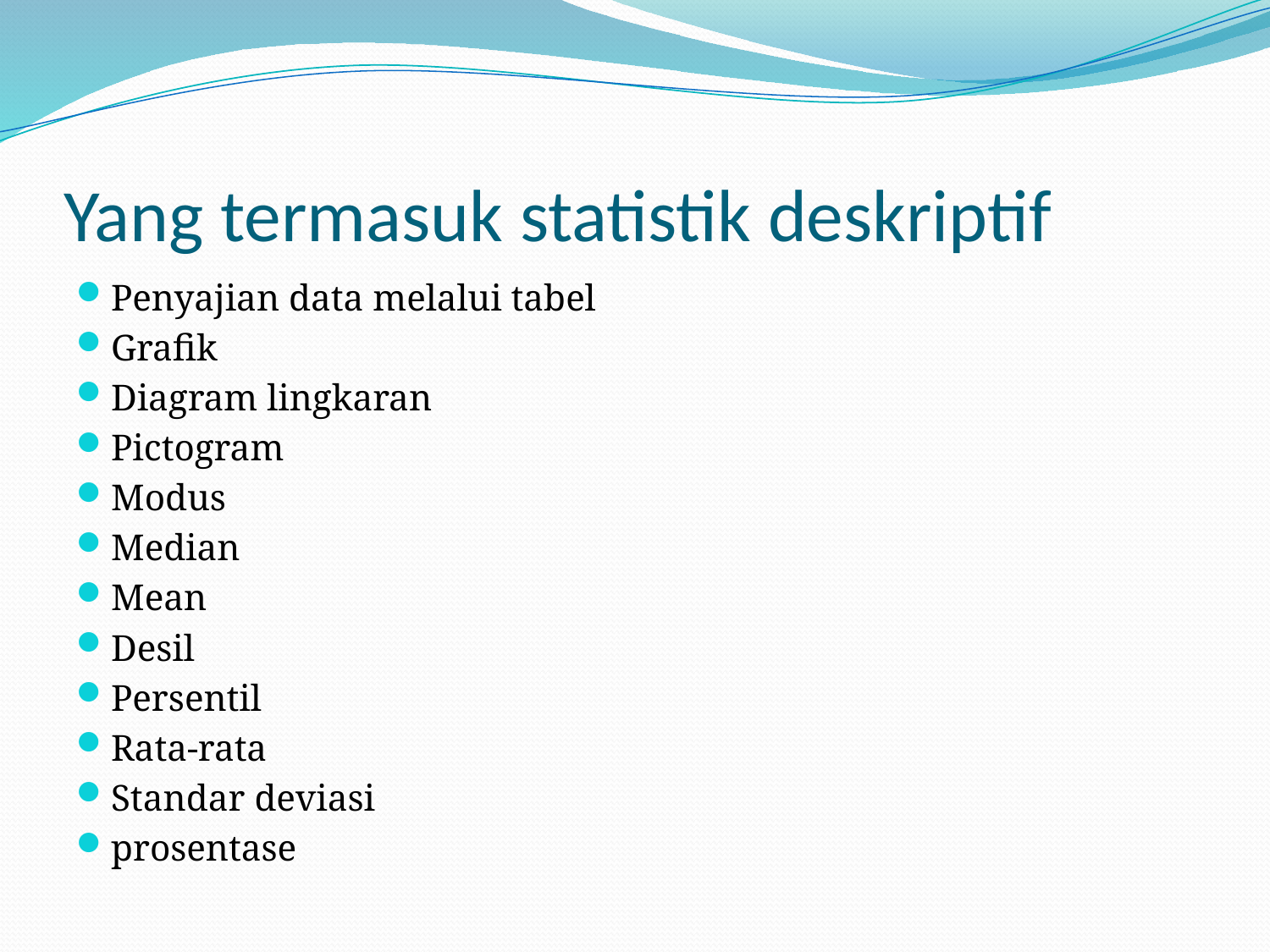

# Yang termasuk statistik deskriptif
Penyajian data melalui tabel
Grafik
Diagram lingkaran
Pictogram
Modus
Median
Mean
Desil
Persentil
Rata-rata
Standar deviasi
prosentase